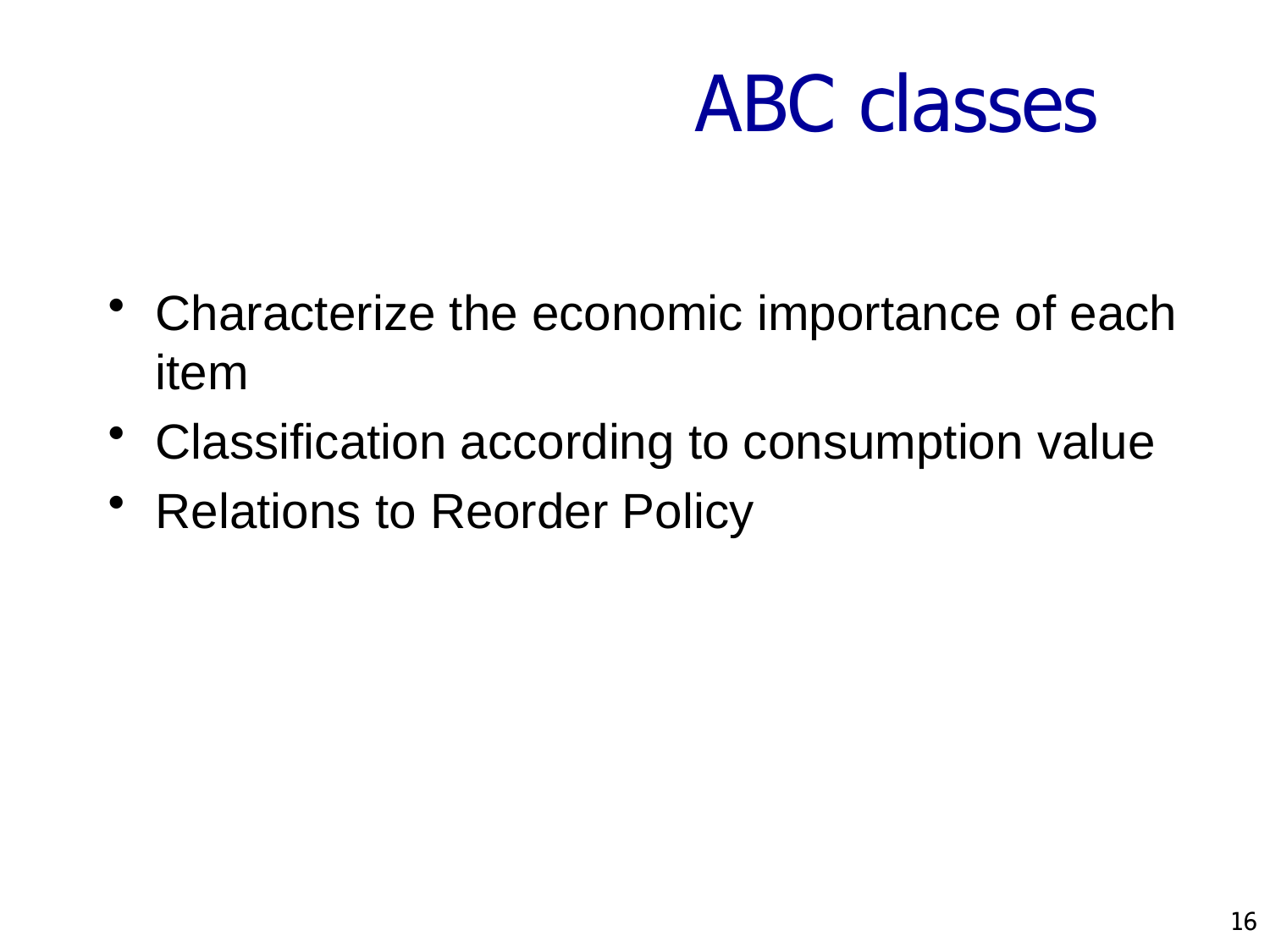

# ABC classes
Characterize the economic importance of each item
Classification according to consumption value
Relations to Reorder Policy
16